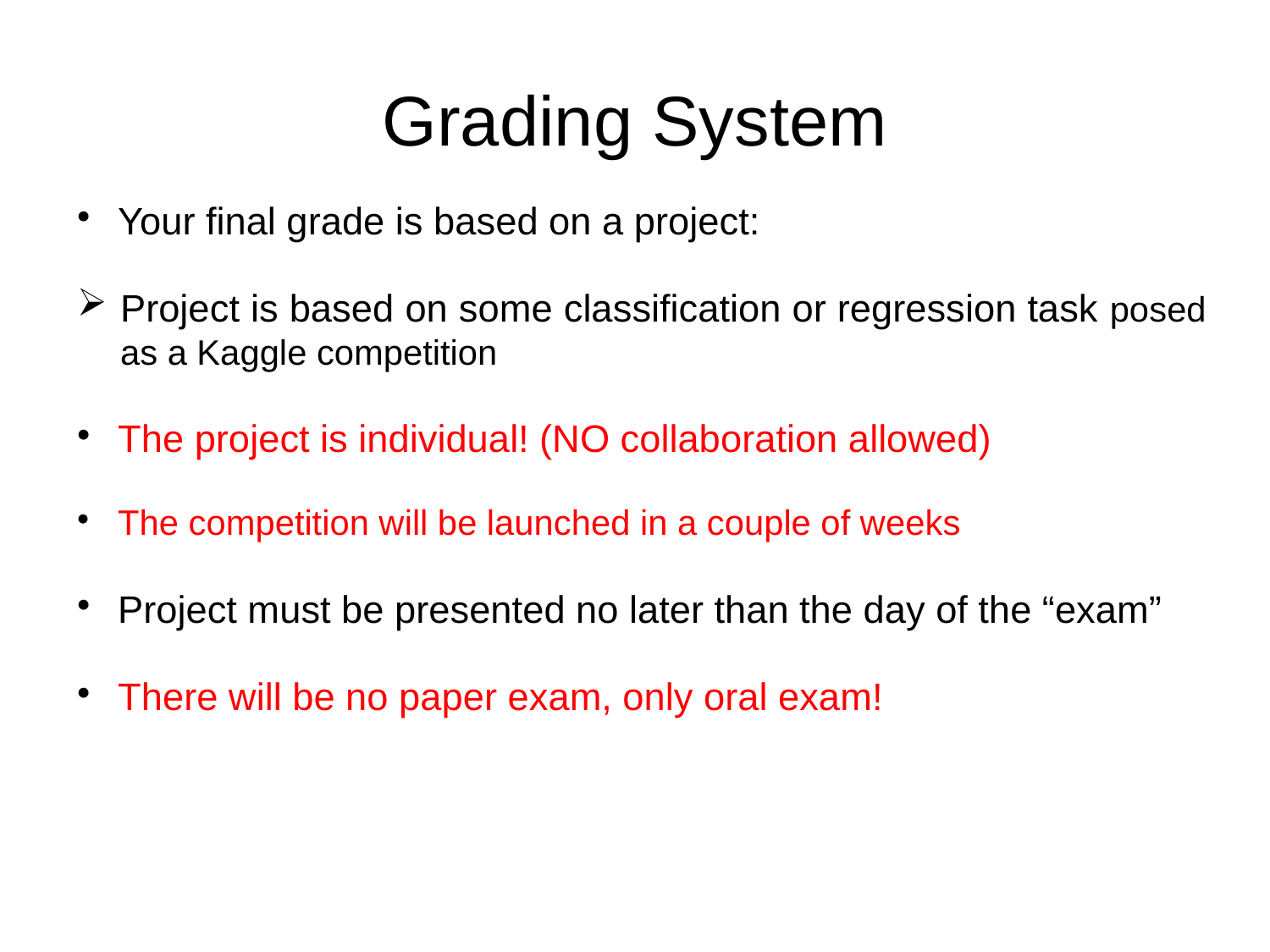

Grading System
Your final grade is based on a project:
Project is based on some classification or regression task posed as a Kaggle competition
The project is individual! (NO collaboration allowed)
The competition will be launched in a couple of weeks
Project must be presented no later than the day of the “exam”
There will be no paper exam, only oral exam!